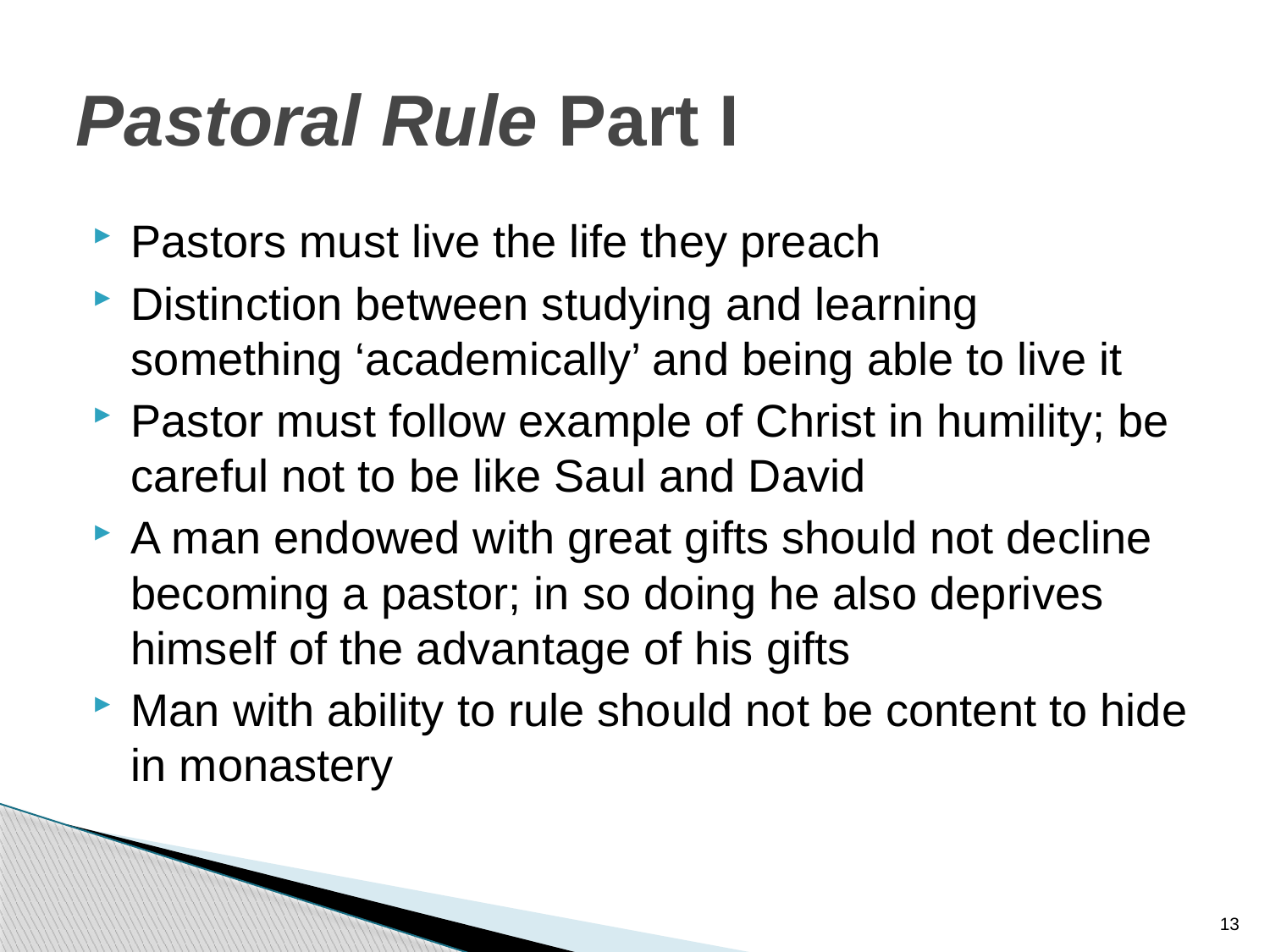

# Pastoral Rule Part I
Pastors must live the life they preach
Distinction between studying and learning something ‘academically’ and being able to live it
Pastor must follow example of Christ in humility; be careful not to be like Saul and David
A man endowed with great gifts should not decline becoming a pastor; in so doing he also deprives himself of the advantage of his gifts
Man with ability to rule should not be content to hide in monastery
13